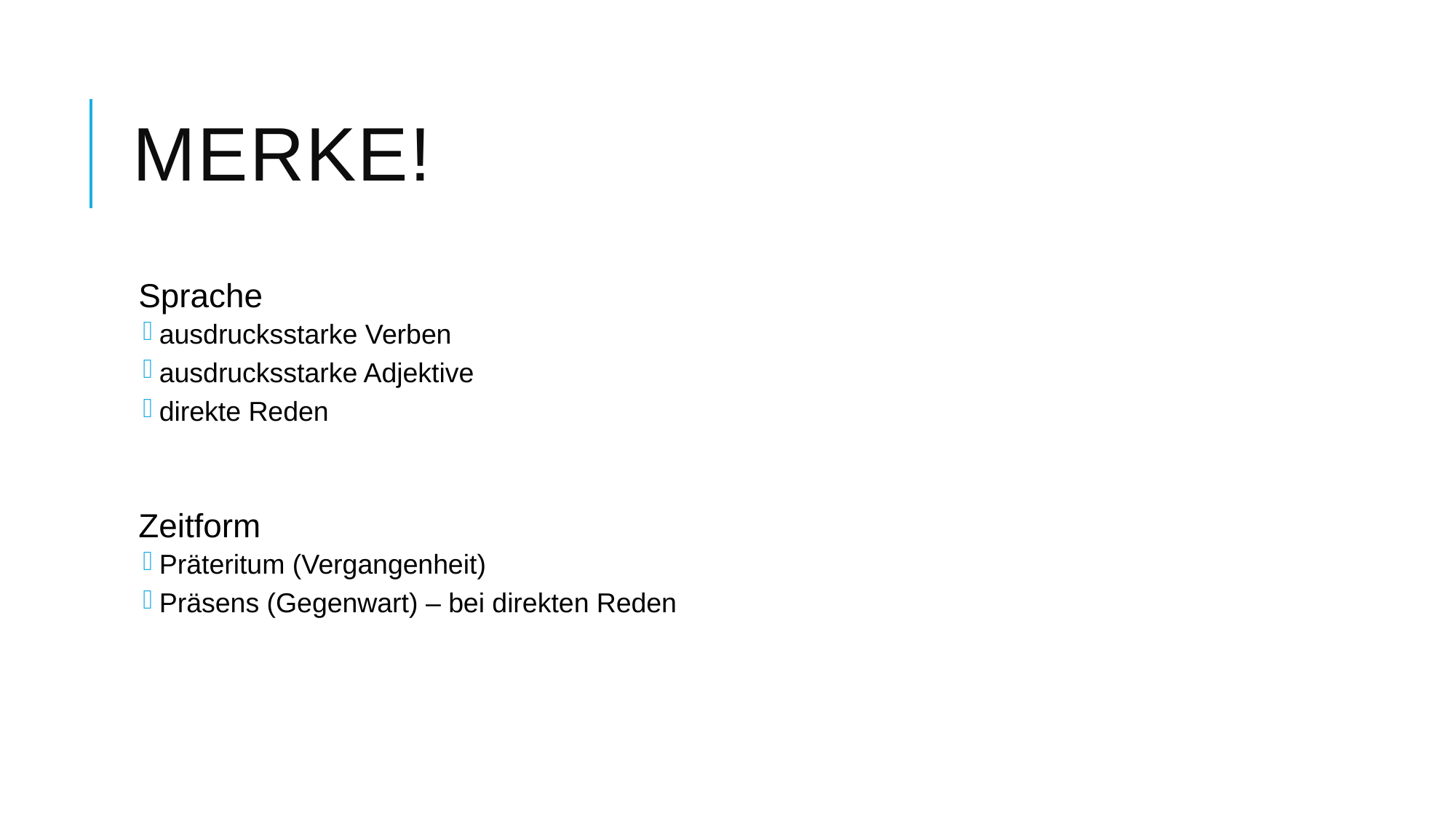

# Merke!
Sprache
ausdrucksstarke Verben
ausdrucksstarke Adjektive
direkte Reden

Zeitform
Präteritum (Vergangenheit)
Präsens (Gegenwart) – bei direkten Reden